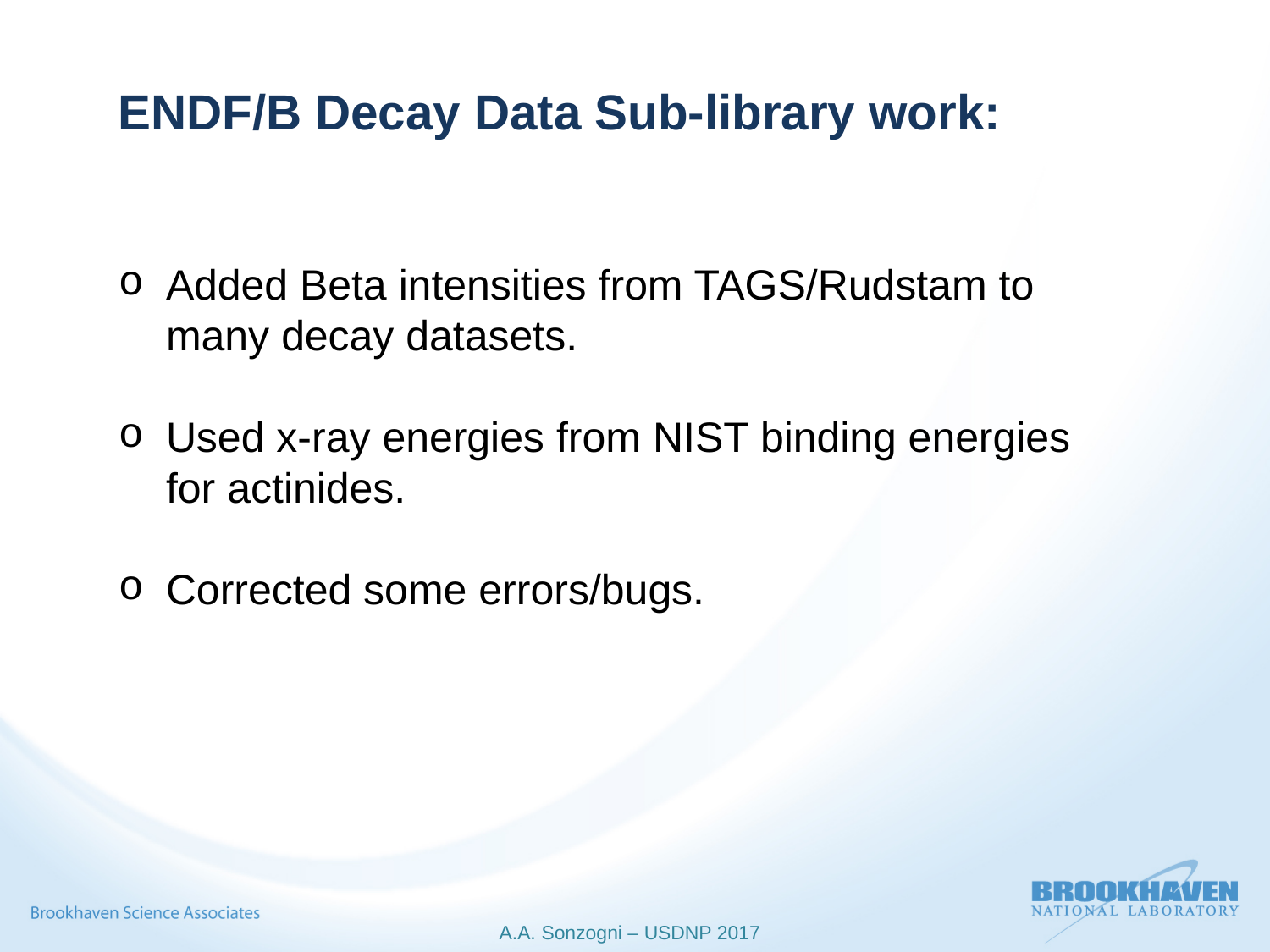

ENDF/B Decay Data Sub-library work:

Added Beta intensities from TAGS/Rudstam to many decay datasets.

Used x-ray energies from NIST binding energies for actinides.

Corrected some errors/bugs.